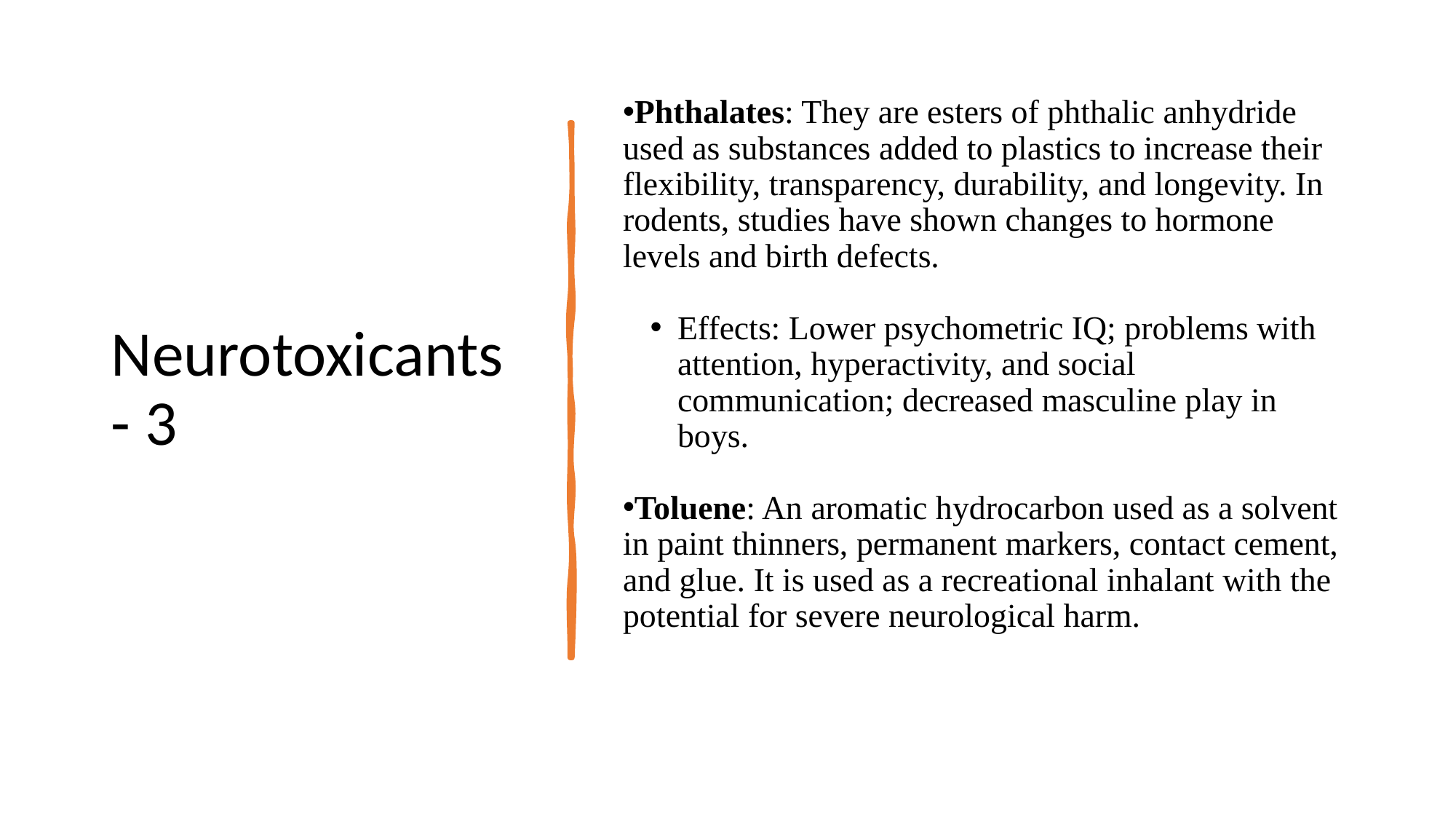

# Neurotoxicants - 3
Phthalates: They are esters of phthalic anhydride used as substances added to plastics to increase their flexibility, transparency, durability, and longevity. In rodents, studies have shown changes to hormone levels and birth defects.

Effects: Lower psychometric IQ; problems with attention, hyperactivity, and social communication; decreased masculine play in boys.

Toluene: An aromatic hydrocarbon used as a solvent in paint thinners, permanent markers, contact cement, and glue. It is used as a recreational inhalant with the potential for severe neurological harm.